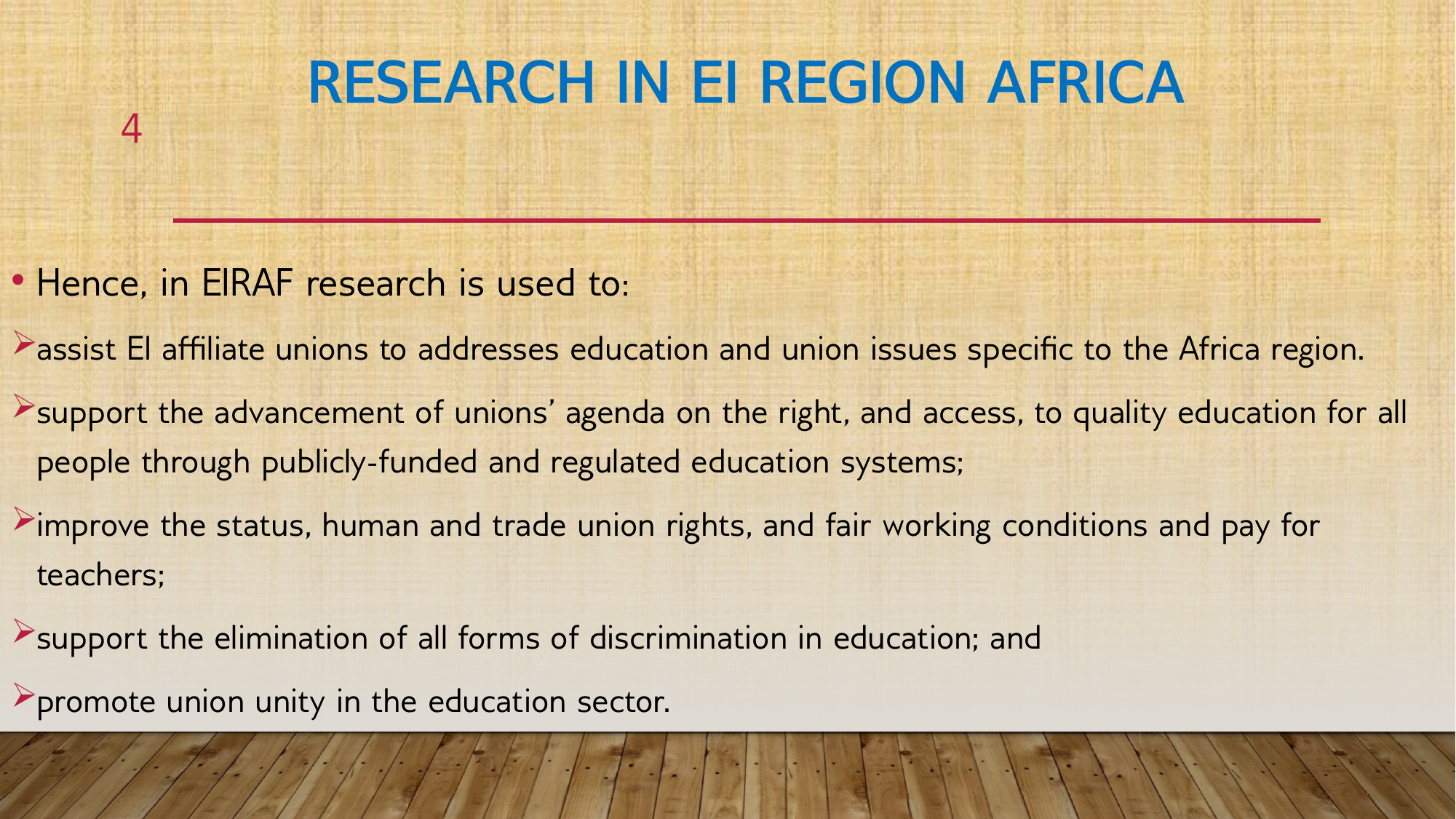

# RESEARCH IN EI REGION AFRICA
4
Hence, in EIRAF research is used to:
assist EI affiliate unions to addresses education and union issues specific to the Africa region.
support the advancement of unions’ agenda on the right, and access, to quality education for all people through publicly-funded and regulated education systems;
improve the status, human and trade union rights, and fair working conditions and pay for teachers;
support the elimination of all forms of discrimination in education; and
promote union unity in the education sector.